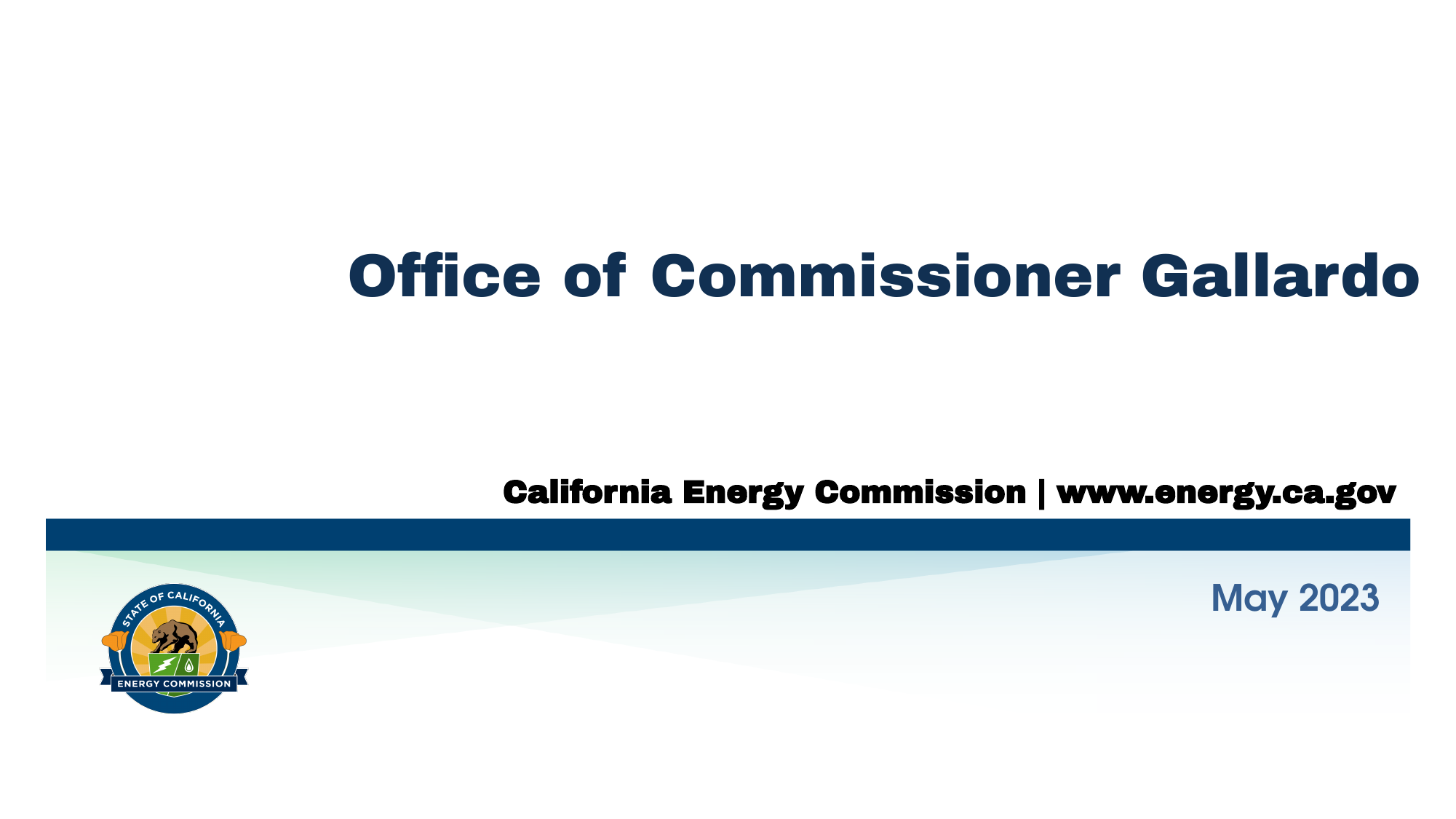

# Office of Commissioner Gallardo
California Energy Commission | www.energy.ca.gov
May 2023